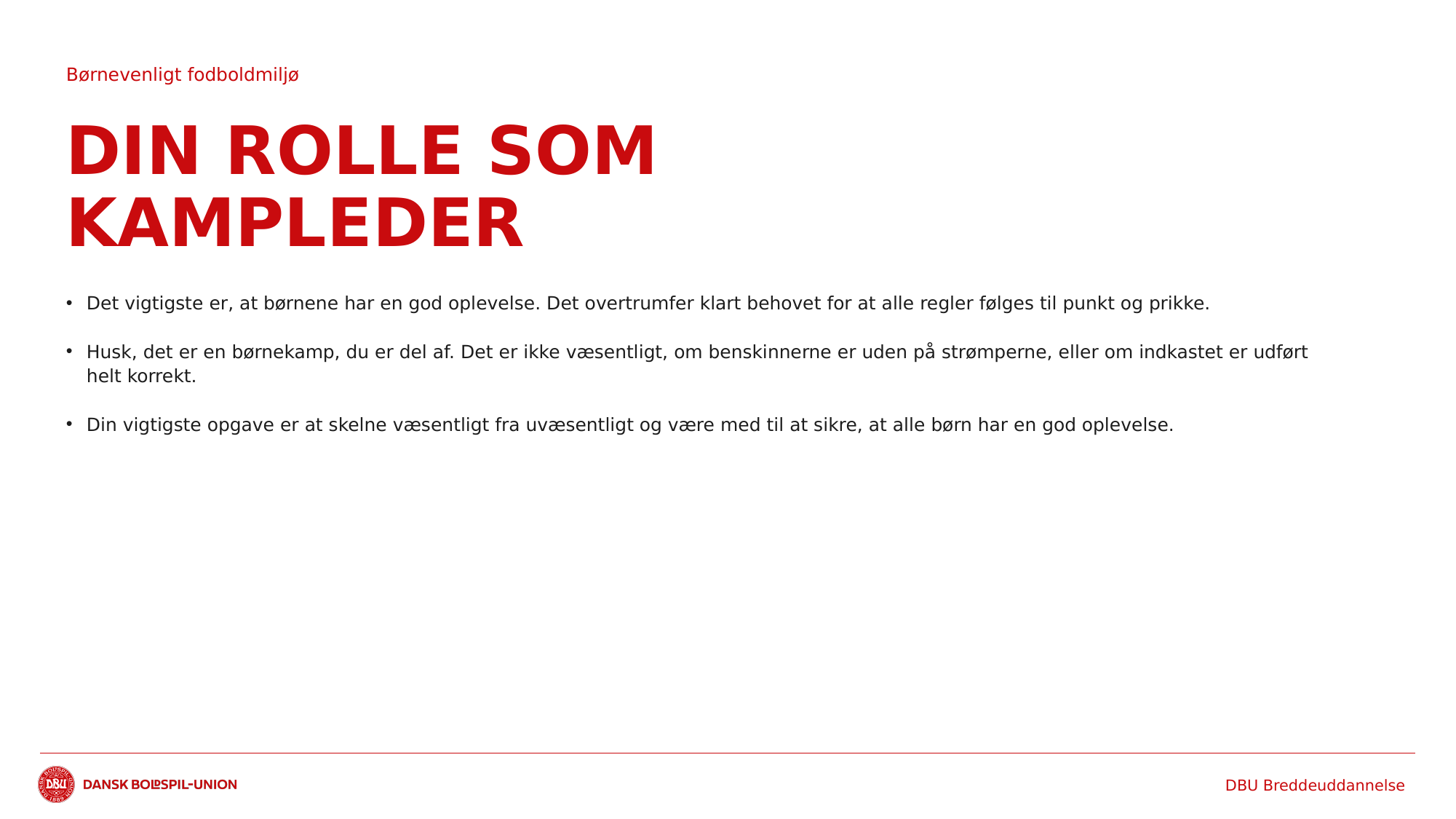

Børnevenligt fodboldmiljø
Din rolle som kampleder
Det vigtigste er, at børnene har en god oplevelse. Det overtrumfer klart behovet for at alle regler følges til punkt og prikke.

Husk, det er en børnekamp, du er del af. Det er ikke væsentligt, om benskinnerne er uden på strømperne, eller om indkastet er udført helt korrekt.

Din vigtigste opgave er at skelne væsentligt fra uvæsentligt og være med til at sikre, at alle børn har en god oplevelse.